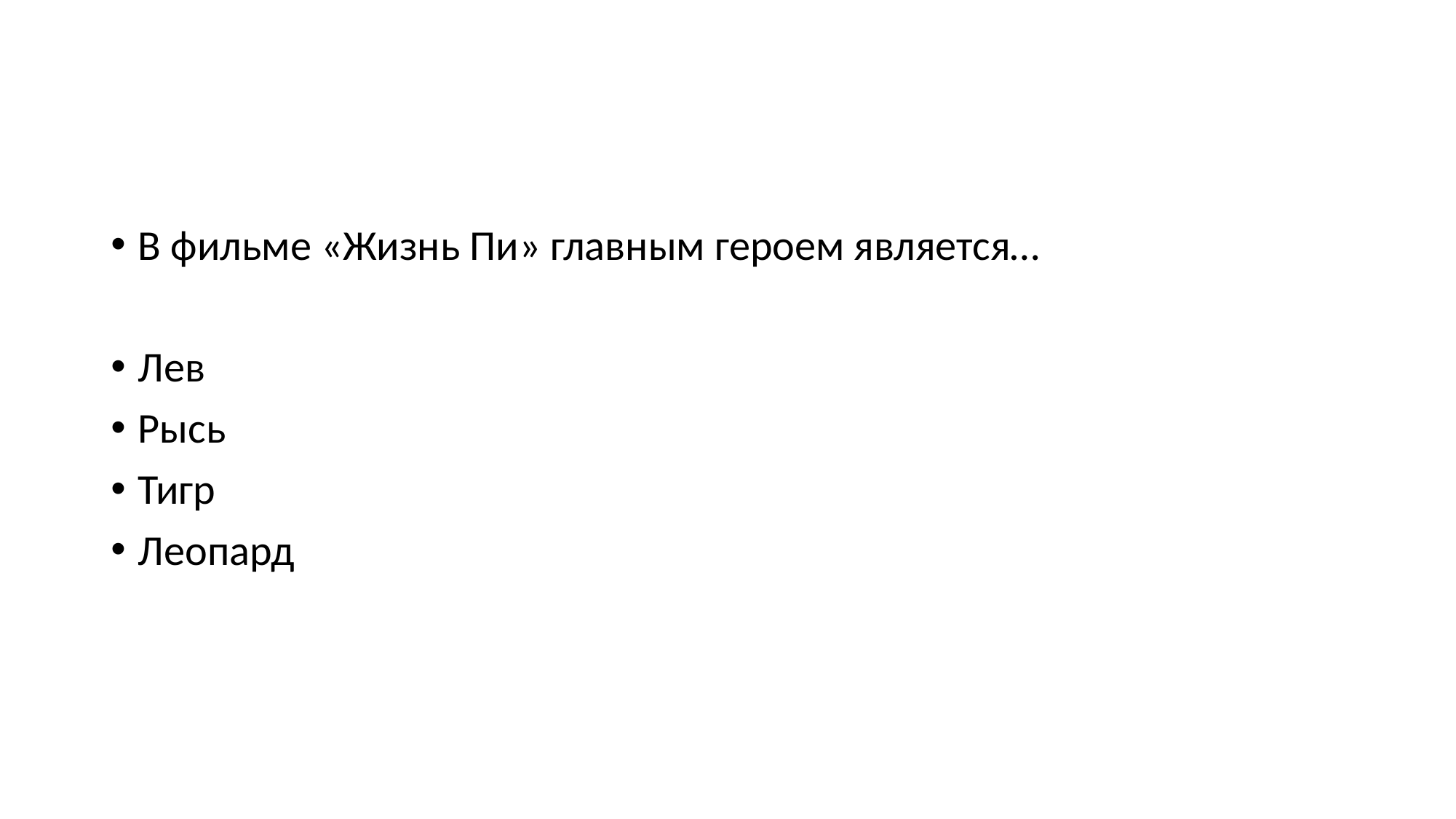

В фильме «Жизнь Пи» главным героем является…

Лев
Рысь
Тигр
Леопард